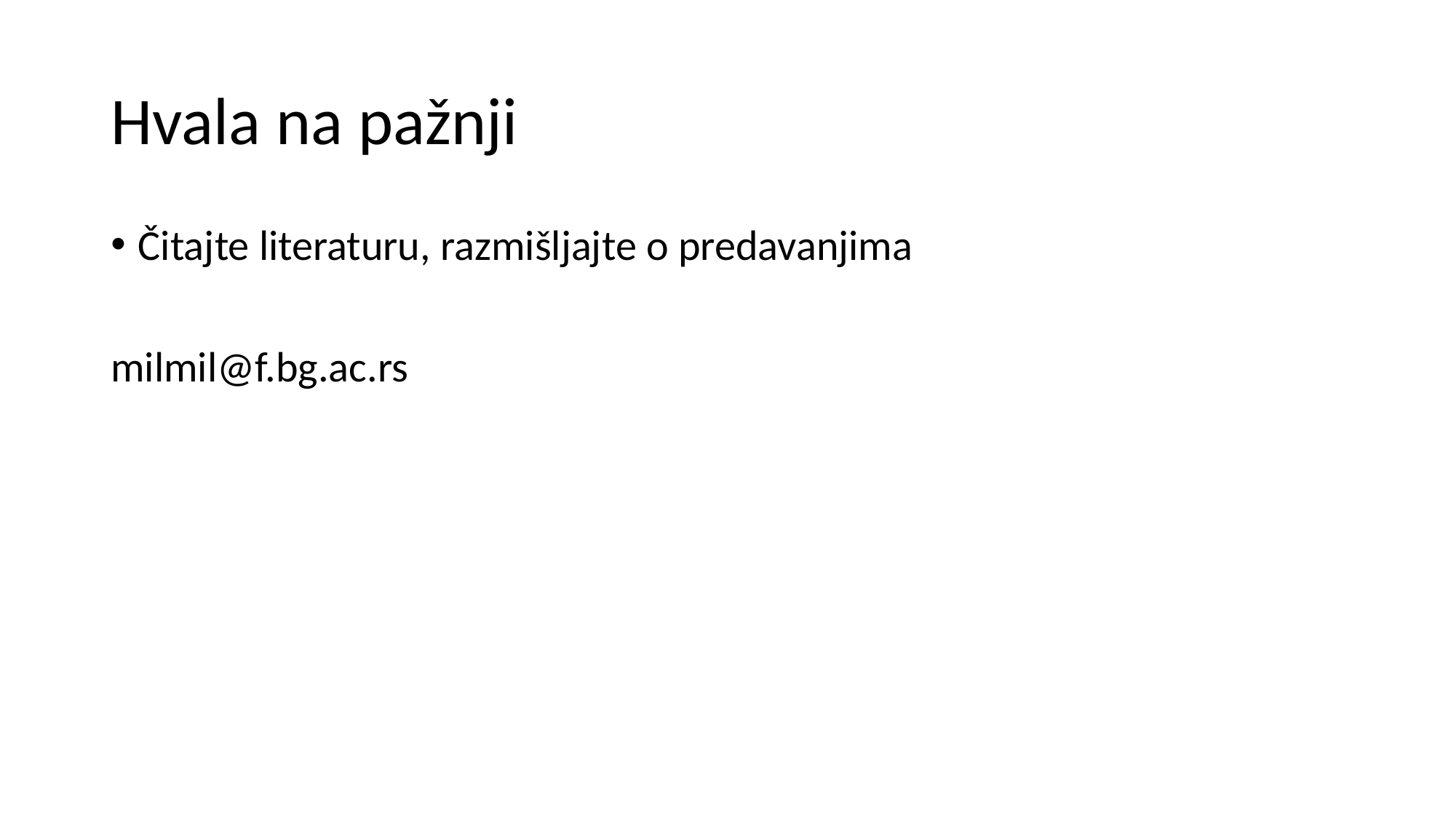

# Hvala na pažnji
Čitajte literaturu, razmišljajte o predavanjima

milmil@f.bg.ac.rs